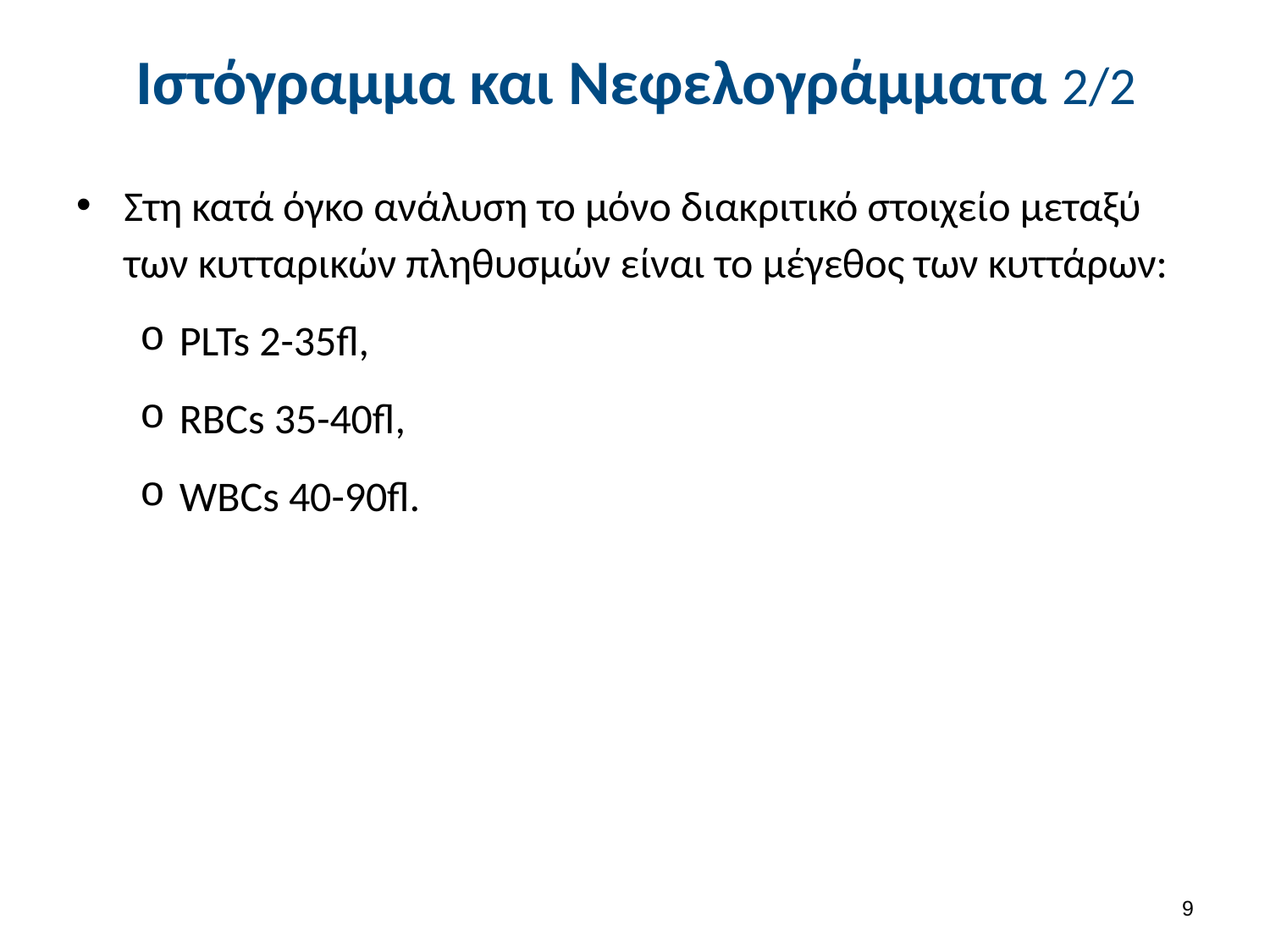

# Ιστόγραμμα και Νεφελογράμματα 2/2
Στη κατά όγκο ανάλυση το μόνο διακριτικό στοιχείο μεταξύ των κυτταρικών πληθυσμών είναι το μέγεθος των κυττάρων:
PLTs 2-35fl,
RBCs 35-40fl,
WBCs 40-90fl.
9